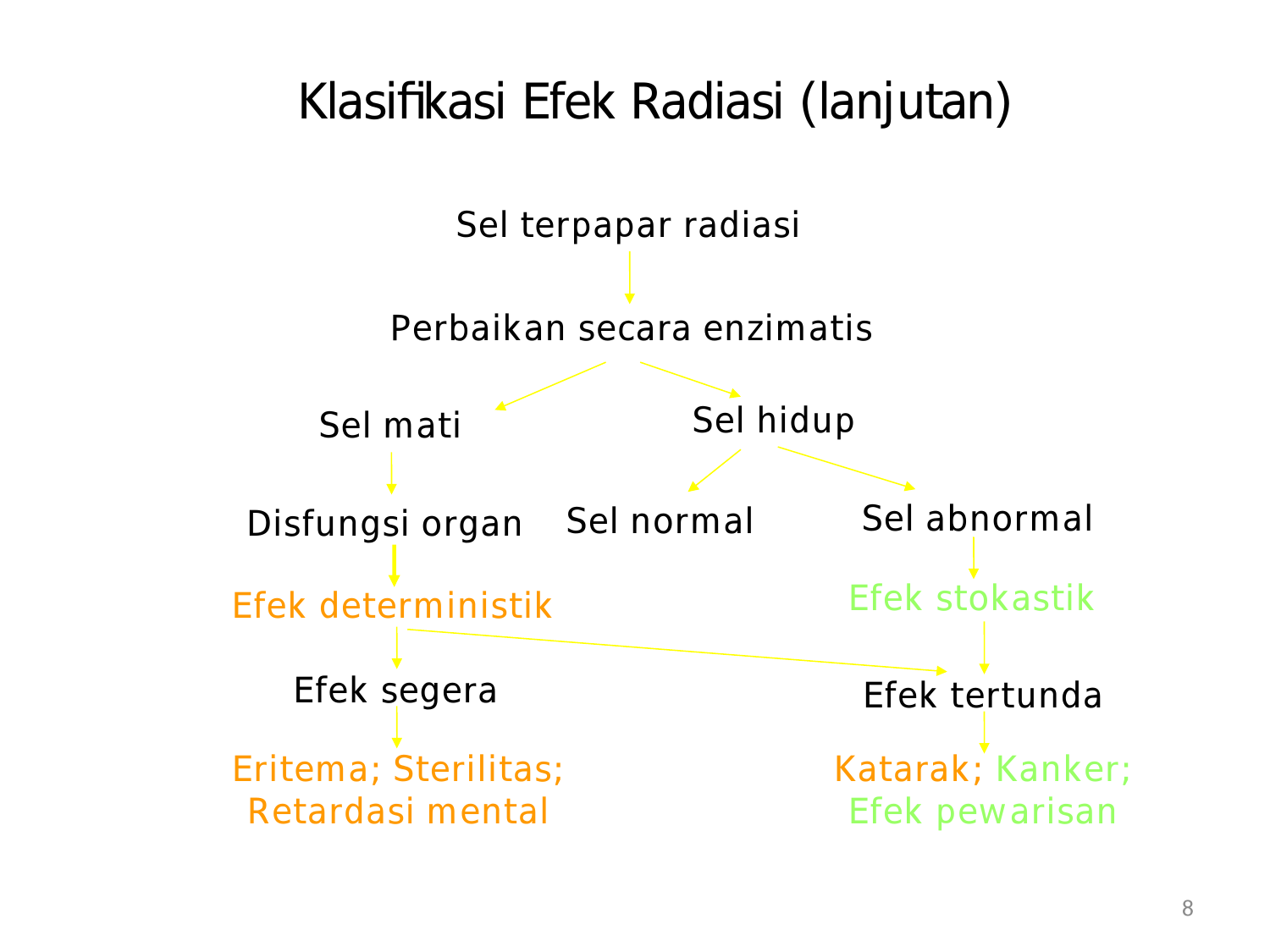

Klasifikasi Efek Radiasi (lanjutan)
Sel terpapar radiasi

Perbaikan secara enzimatis

Sel hidup
Sel mati

Sel abnormal
Sel normal
Disfungsi organ

Efek stokastik
Efek deterministik

Efek segera
Efek tertunda

Eritema; Sterilitas; Retardasi mental
Katarak; Kanker; Efek pewarisan
8